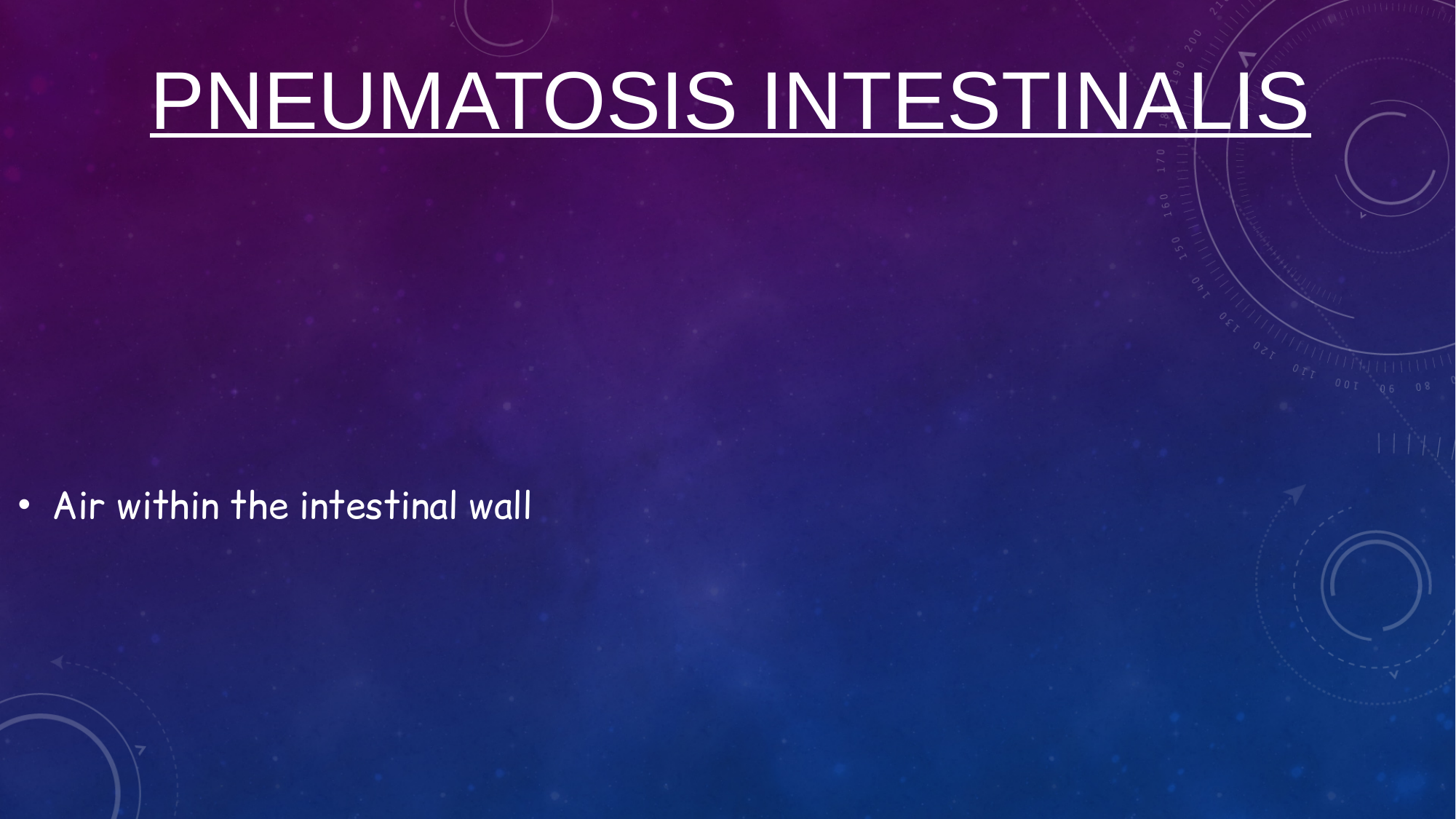

# PNEUMATOSIS INTESTINALIS
Air within the intestinal wall